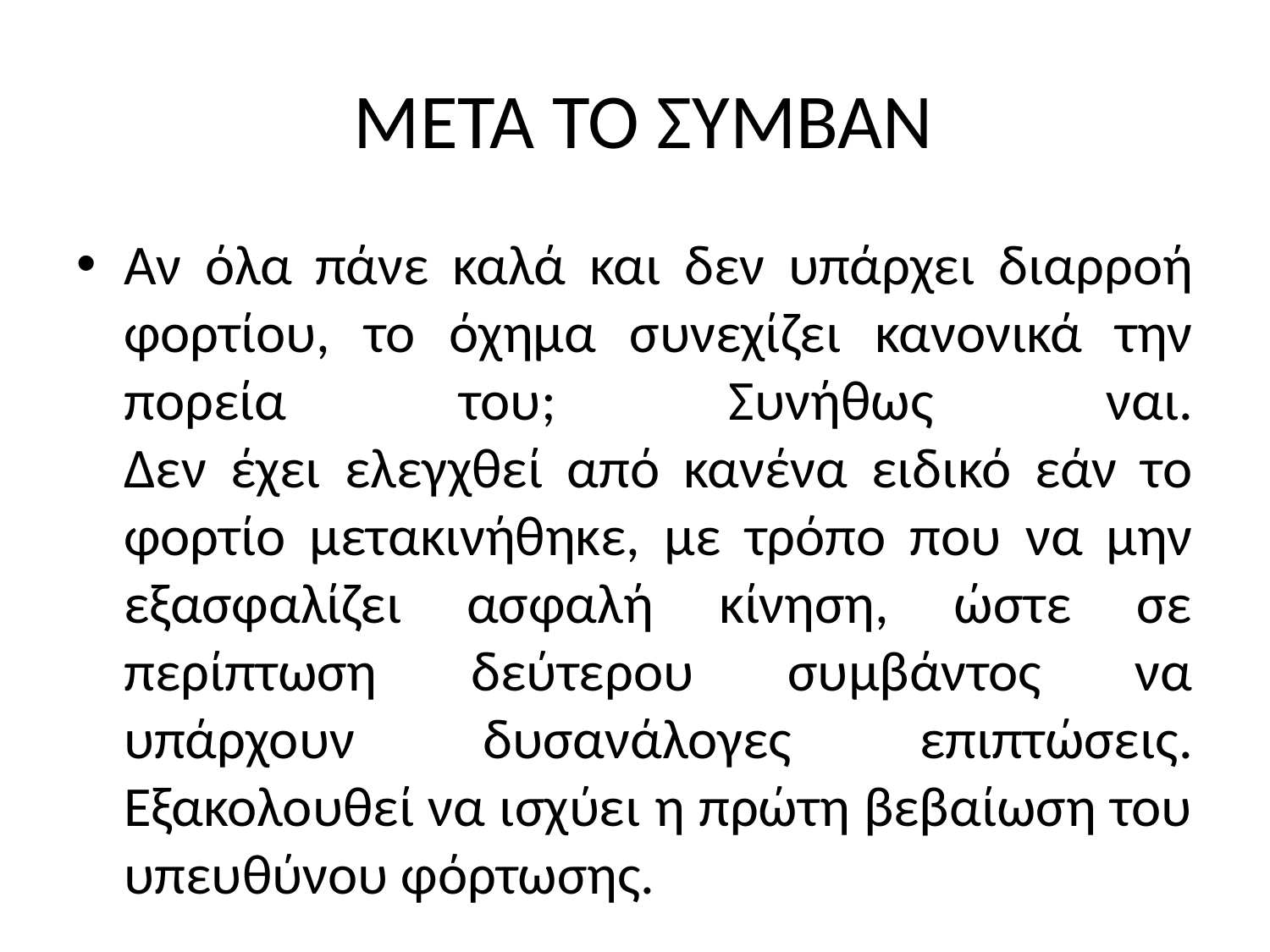

# ΜΕΤΑ ΤΟ ΣΥΜΒΑΝ
Αν όλα πάνε καλά και δεν υπάρχει διαρροή φορτίου, το όχημα συνεχίζει κανονικά την πορεία του; Συνήθως ναι.
Δεν έχει ελεγχθεί από κανένα ειδικό εάν το φορτίο μετακινήθηκε, με τρόπο που να μην εξασφαλίζει ασφαλή κίνηση, ώστε σε περίπτωση δεύτερου συμβάντος να υπάρχουν δυσανάλογες επιπτώσεις. Εξακολουθεί να ισχύει η πρώτη βεβαίωση του υπευθύνου φόρτωσης.